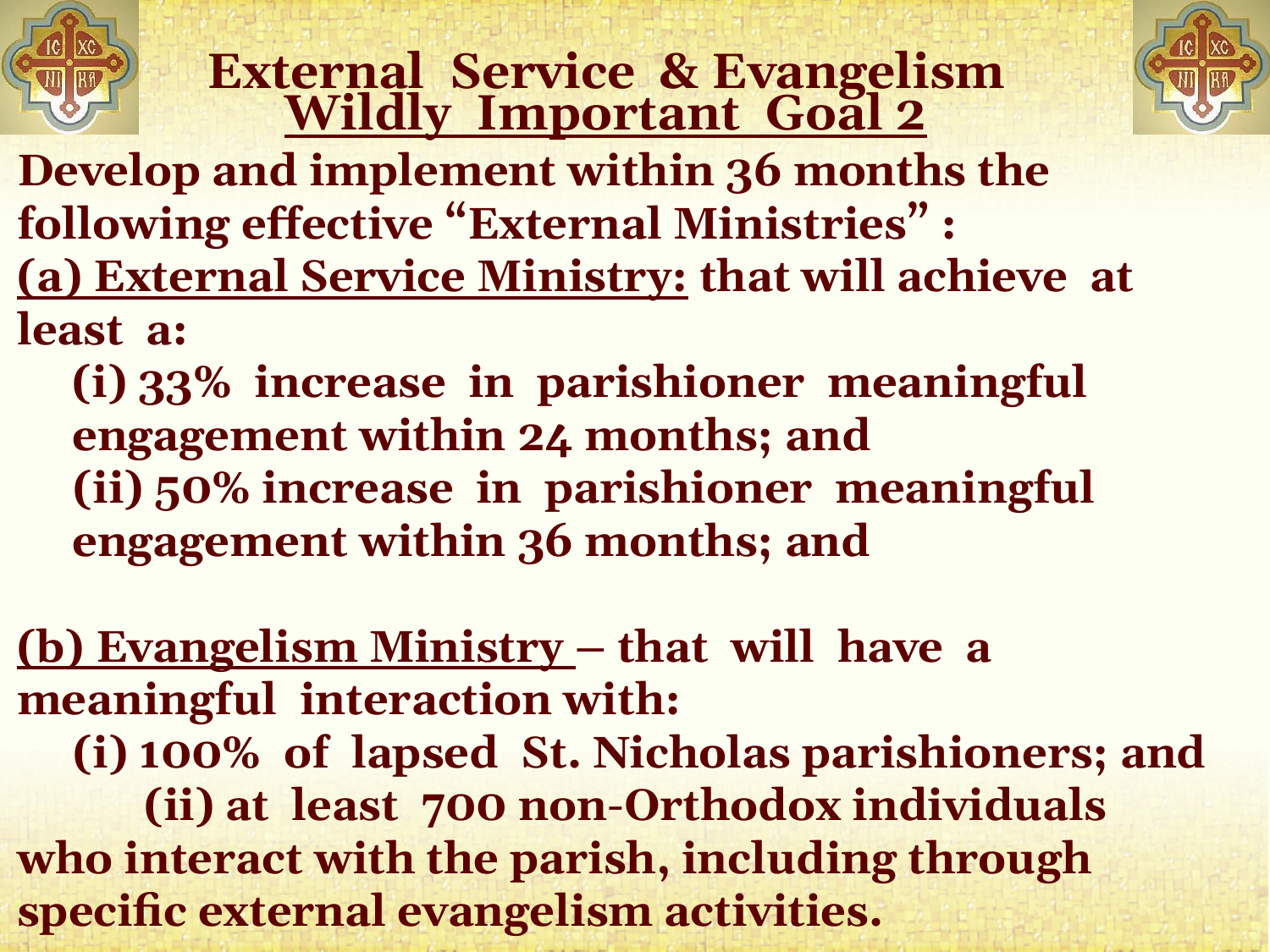

# External  Service  & Evangelism Wildly  Important  Goal 2
Develop and implement within 36 months the following effective “External Ministries” :
(a) External Service Ministry: that will achieve  at  least  a:
(i) 33%  increase  in  parishioner  meaningful  engagement within 24 months; and
     (ii) 50% increase  in  parishioner  meaningful  engagement within 36 months; and

(b) Evangelism Ministry – that  will  have  a meaningful  interaction with:
     (i) 100%  of  lapsed  St. Nicholas parishioners; and
	(ii) at  least  700 non-Orthodox individuals 	who interact with the parish, including through 	specific external evangelism activities.